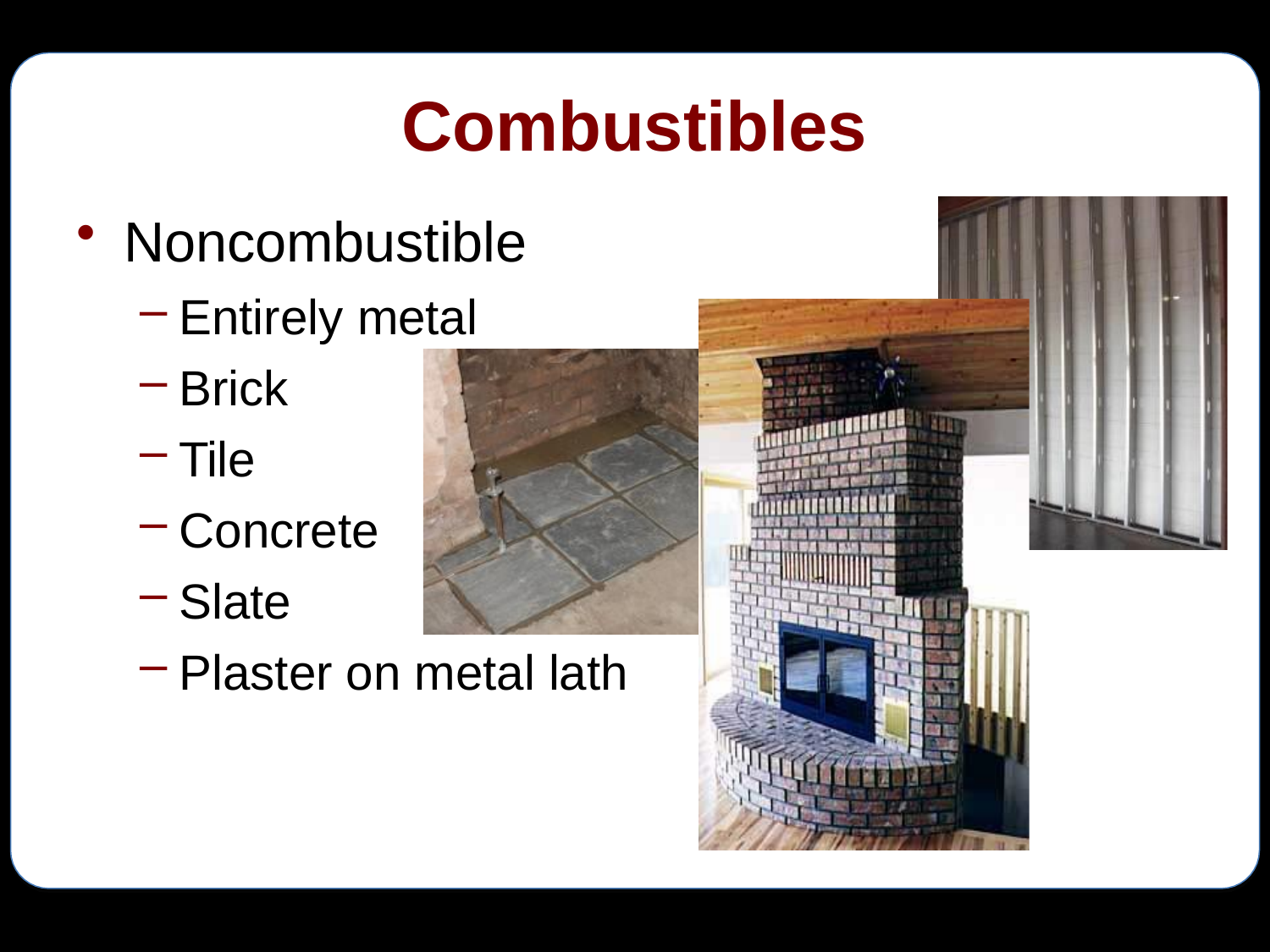

# Combustibles
Noncombustible
Entirely metal
Brick
Tile
Concrete
Slate
Plaster on metal lath